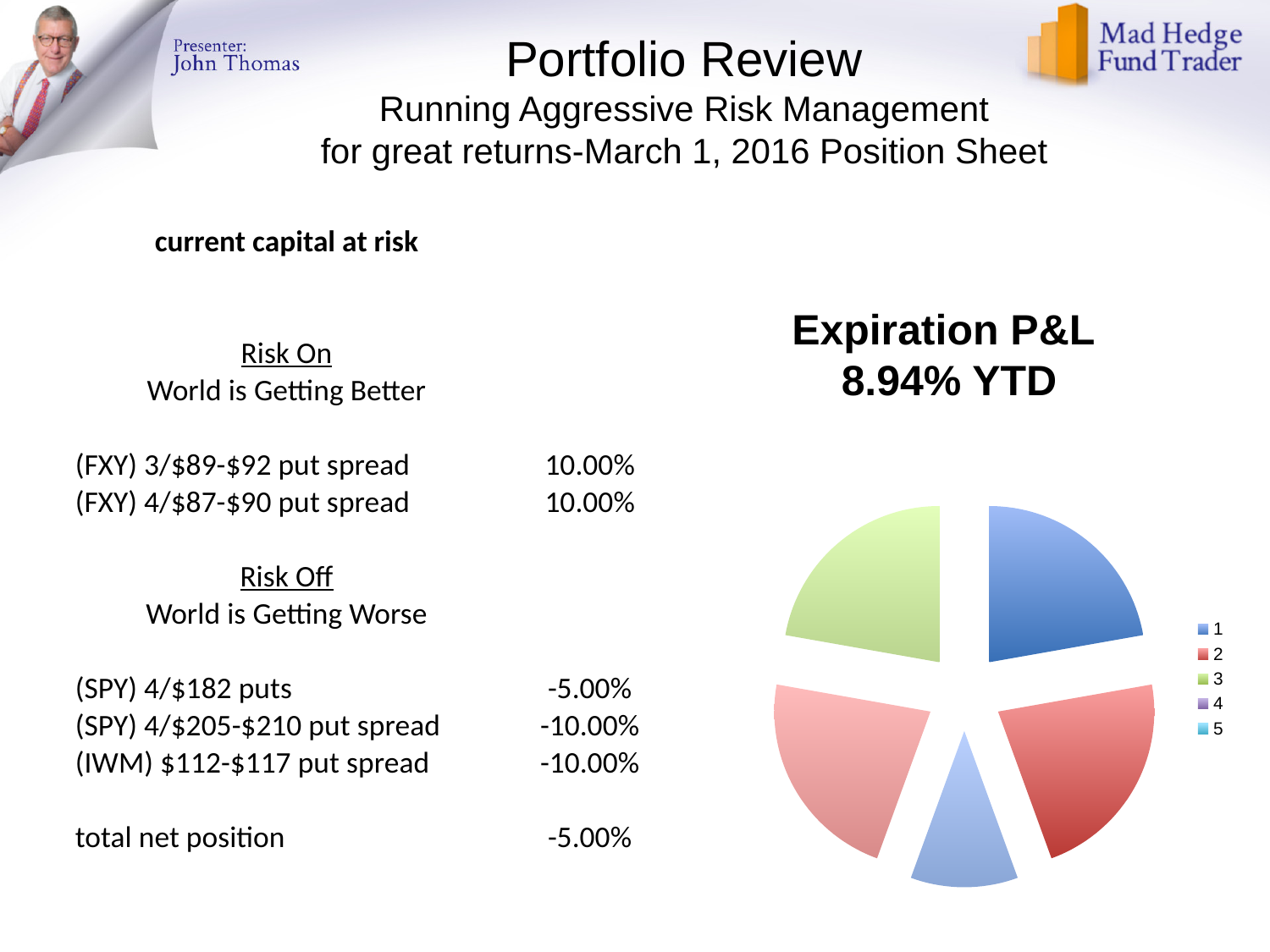

Portfolio Review
Running Aggressive Risk Management
for great returns-March 1, 2016 Position Sheet
| current capital at risk |  |
| --- | --- |
|  |  |
|  |  |
| Risk On |  |
| World is Getting Better |  |
|  |  |
| (FXY) 3/$89-$92 put spread | 10.00% |
| (FXY) 4/$87-$90 put spread | 10.00% |
|  |  |
| Risk Off |  |
| World is Getting Worse |  |
|  |  |
| (SPY) 4/$182 puts | -5.00% |
| (SPY) 4/$205-$210 put spread | -10.00% |
| (IWM) $112-$117 put spread | -10.00% |
|  |  |
| total net position | -5.00% |
Expiration P&L
8.94% YTD

### Chart

| Category |  |
|---|---|